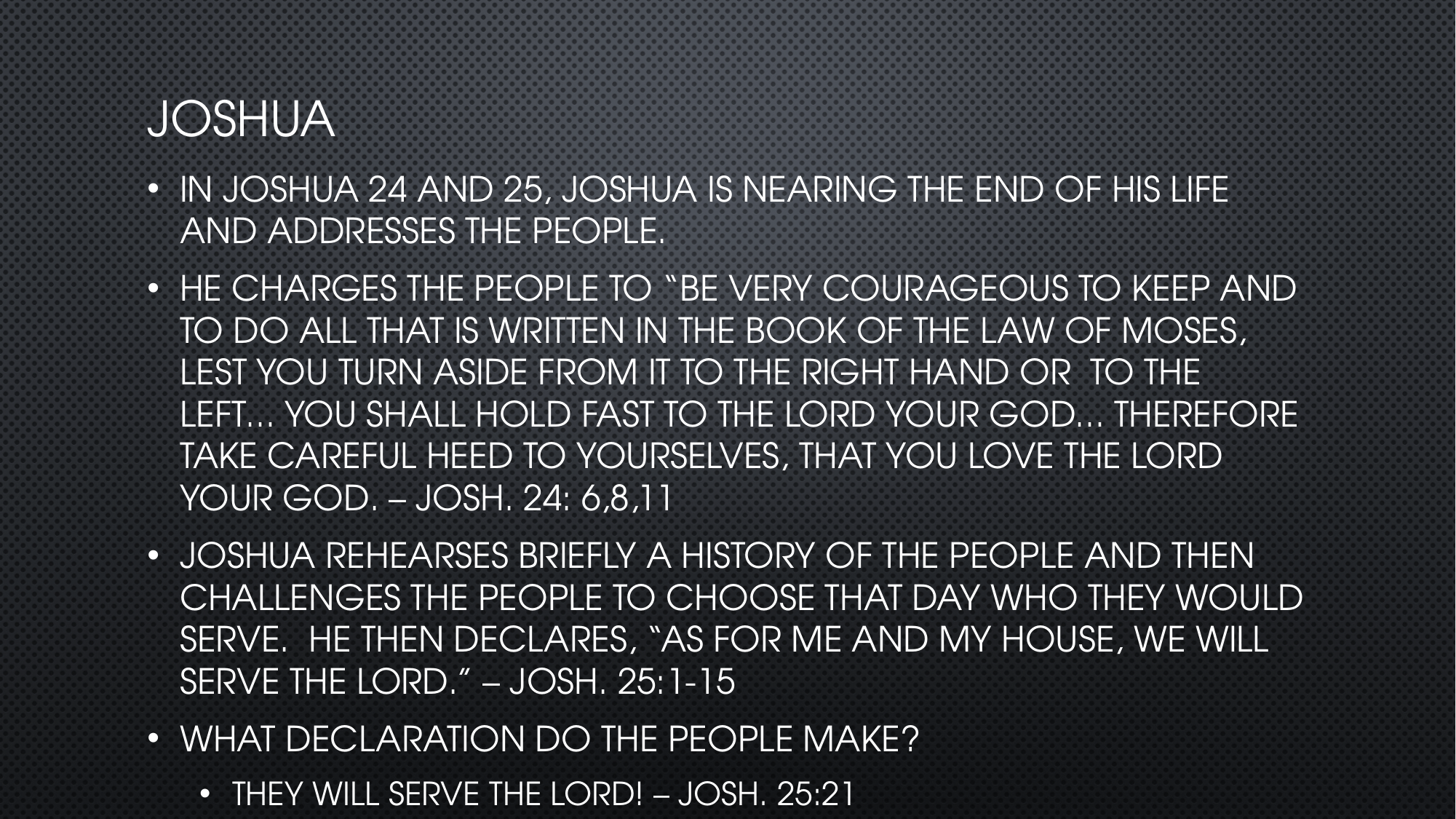

# Joshua
In Joshua 24 and 25, Joshua is nearing the end of his life and addresses the people.
He charges the people to “be very courageous to keep and to do all that is written in the Book of the Law of Moses, lest you turn aside from it to the right hand or  to the left… you shall hold fast to the LORD your God… therefore take careful heed to yourselves, that you love the LORD your God. – Josh. 24: 6,8,11
Joshua rehearses briefly a history of the people and then challenges the people to choose that day who they would serve.  He then declares, “As for me and my house, we will serve the LORD.” – Josh. 25:1-15
What declaration do the people make?
They will serve the LORD! – Josh. 25:21